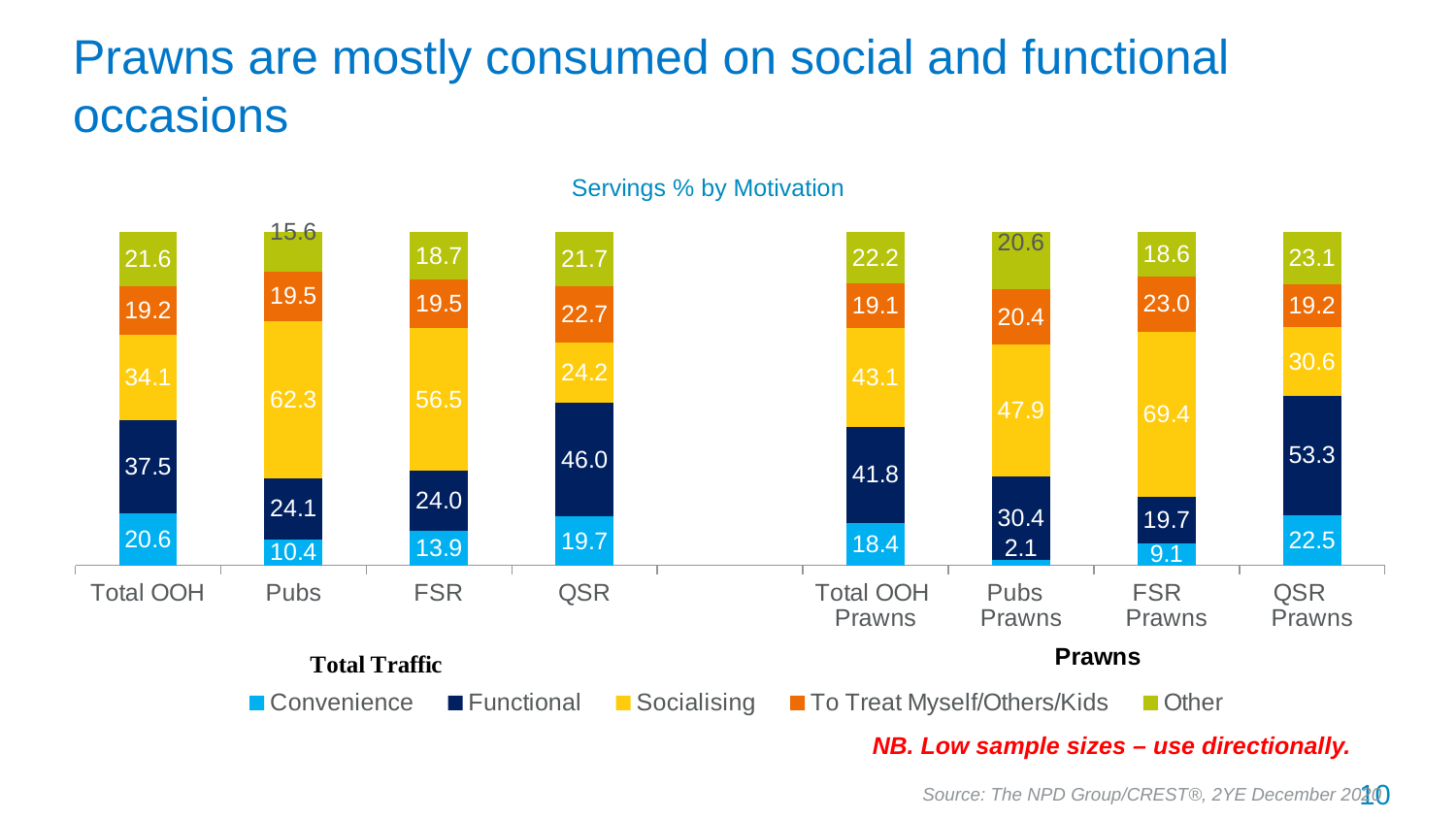

# Prawns are mostly consumed on social and functional occasions
Servings % by Motivation

### Chart

| Category | Convenience | Functional | Socialising | To Treat Myself/Others/Kids | Other |
|---|---|---|---|---|---|
| Total OOH | 20.6 | 37.5 | 34.1 | 19.2 | 21.6 |
| Pubs | 10.4 | 24.1 | 62.3 | 19.5 | 15.6 |
| FSR | 13.9 | 24.0 | 56.5 | 19.5 | 18.7 |
| QSR | 19.7 | 46.0 | 24.2 | 22.7 | 21.7 |
|   | None | None | None | None | None |
| Total OOH  Prawns | 18.4 | 41.8 | 43.1 | 19.1 | 22.2 |
| Pubs   Prawns | 2.1 | 30.4 | 47.9 | 20.4 | 20.6 |
| FSR    Prawns | 9.1 | 19.7 | 69.4 | 23.0 | 18.6 |
| QSR     Prawns | 22.5 | 53.3 | 30.6 | 19.2 | 23.1 |
NB. Low sample sizes – use directionally.
10
Source: The NPD Group/CREST®, 2YE December 2020